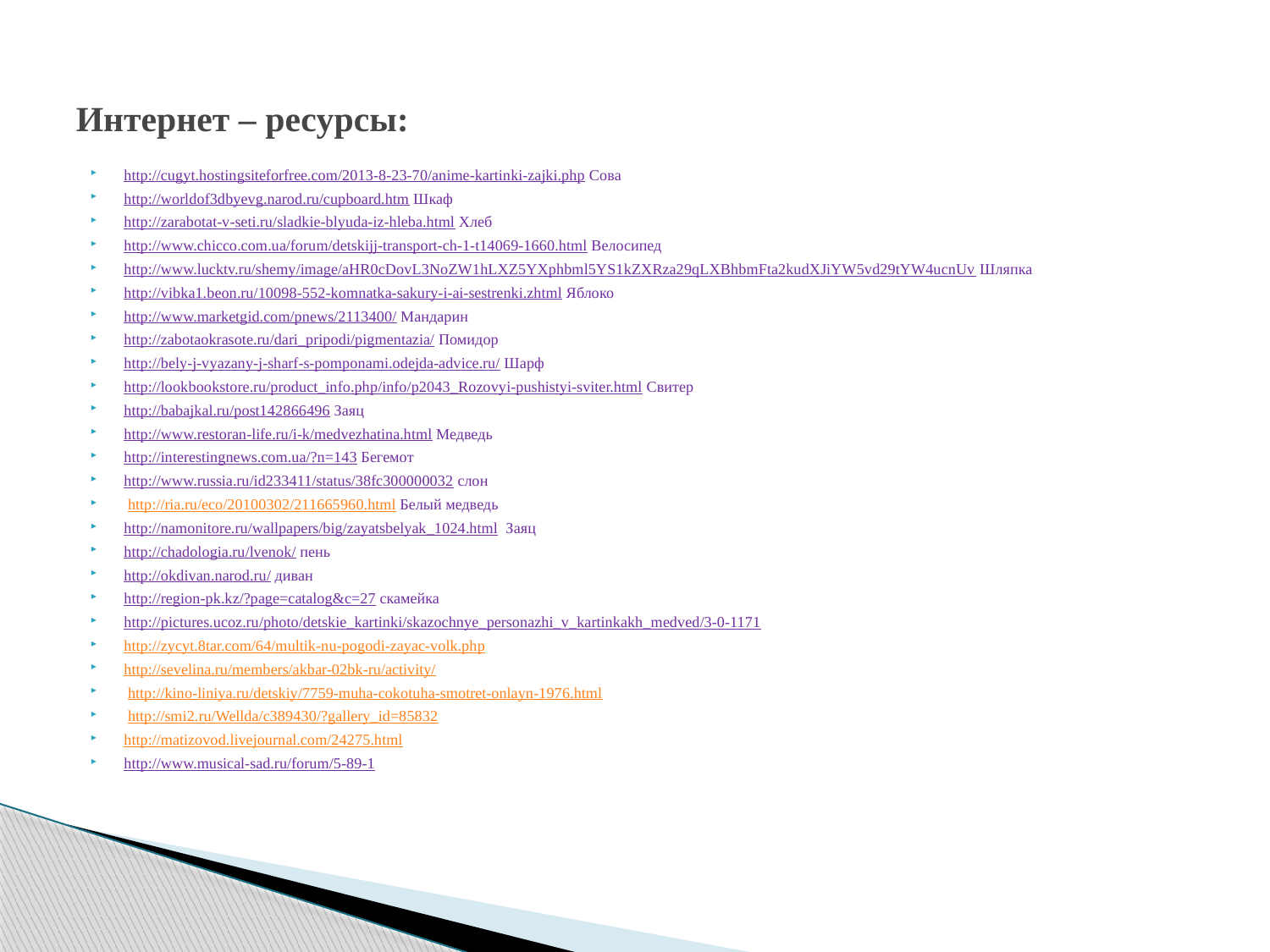

# Интернет – ресурсы:
http://cugyt.hostingsiteforfree.com/2013-8-23-70/anime-kartinki-zajki.php Сова
http://worldof3dbyevg.narod.ru/cupboard.htm Шкаф
http://zarabotat-v-seti.ru/sladkie-blyuda-iz-hleba.html Хлеб
http://www.chicco.com.ua/forum/detskijj-transport-ch-1-t14069-1660.html Велосипед
http://www.lucktv.ru/shemy/image/aHR0cDovL3NoZW1hLXZ5YXphbml5YS1kZXRza29qLXBhbmFta2kudXJiYW5vd29tYW4ucnUv Шляпка
http://vibka1.beon.ru/10098-552-komnatka-sakury-i-ai-sestrenki.zhtml Яблоко
http://www.marketgid.com/pnews/2113400/ Мандарин
http://zabotaokrasote.ru/dari_pripodi/pigmentazia/ Помидор
http://bely-j-vyazany-j-sharf-s-pomponami.odejda-advice.ru/ Шарф
http://lookbookstore.ru/product_info.php/info/p2043_Rozovyi-pushistyi-sviter.html Свитер
http://babajkal.ru/post142866496 Заяц
http://www.restoran-life.ru/i-k/medvezhatina.html Медведь
http://interestingnews.com.ua/?n=143 Бегемот
http://www.russia.ru/id233411/status/38fc300000032 слон
 http://ria.ru/eco/20100302/211665960.html Белый медведь
http://namonitore.ru/wallpapers/big/zayatsbelyak_1024.html  Заяц
http://chadologia.ru/lvenok/ пень
http://okdivan.narod.ru/ диван
http://region-pk.kz/?page=catalog&c=27 скамейка
http://pictures.ucoz.ru/photo/detskie_kartinki/skazochnye_personazhi_v_kartinkakh_medved/3-0-1171
http://zycyt.8tar.com/64/multik-nu-pogodi-zayac-volk.php
http://sevelina.ru/members/akbar-02bk-ru/activity/
 http://kino-liniya.ru/detskiy/7759-muha-cokotuha-smotret-onlayn-1976.html
 http://smi2.ru/Wellda/c389430/?gallery_id=85832
http://matizovod.livejournal.com/24275.html
http://www.musical-sad.ru/forum/5-89-1